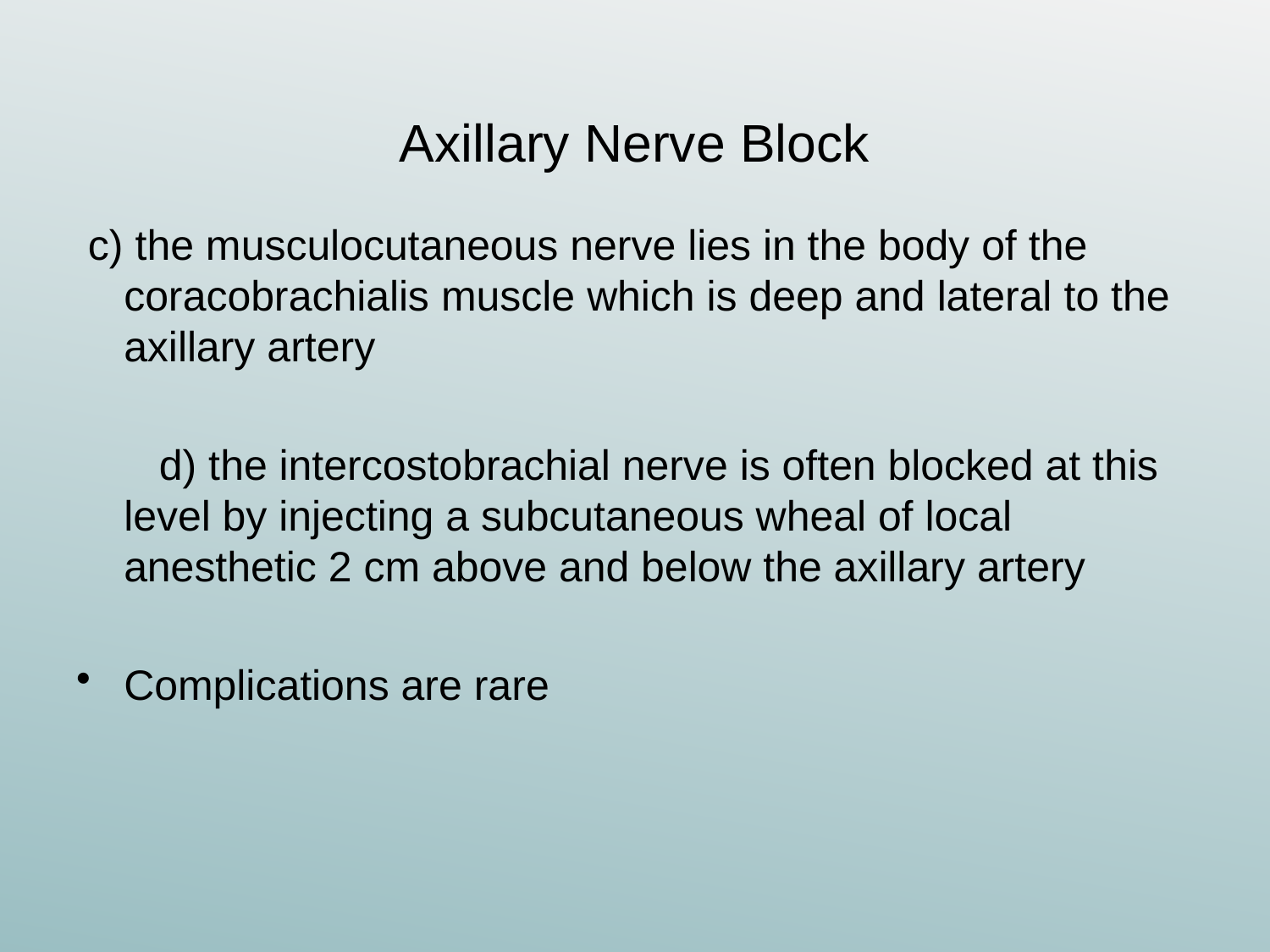

# Axillary Nerve Block
 c) the musculocutaneous nerve lies in the body of the coracobrachialis muscle which is deep and lateral to the axillary artery

       d) the intercostobrachial nerve is often blocked at this level by injecting a subcutaneous wheal of local anesthetic 2 cm above and below the axillary artery

Complications are rare